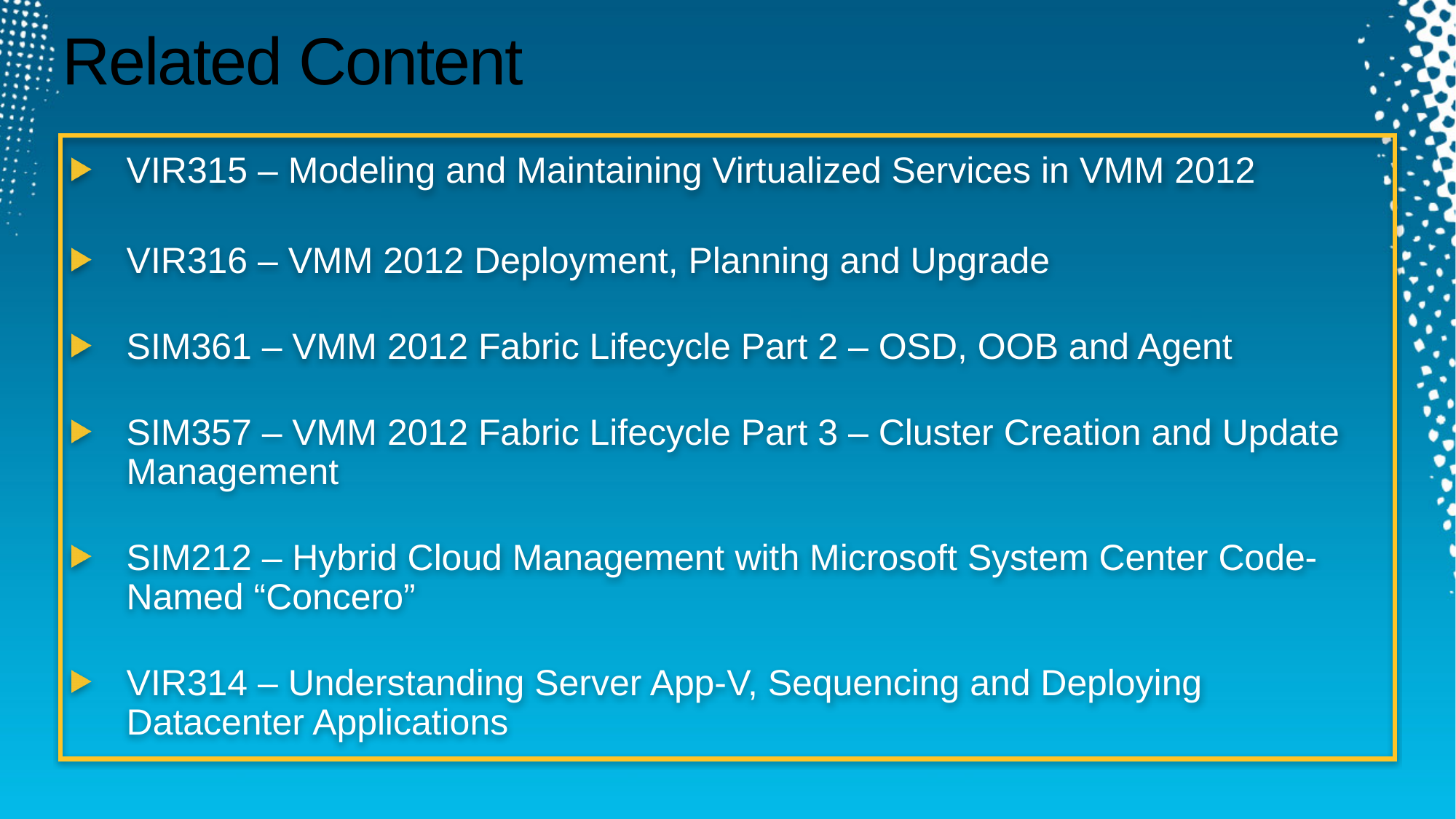

Required Slide

Speakers, please list the Breakout Sessions, Interactive Discussions, Labs, Demo Stations and Certification Exam that relate to your session. Also indicate when they can find you staffing in the TLC.

# Related Content
VIR315 – Modeling and Maintaining Virtualized Services in VMM 2012
VIR316 – VMM 2012 Deployment, Planning and Upgrade
SIM361 – VMM 2012 Fabric Lifecycle Part 2 – OSD, OOB and Agent
SIM357 – VMM 2012 Fabric Lifecycle Part 3 – Cluster Creation and Update Management
SIM212 – Hybrid Cloud Management with Microsoft System Center Code-Named “Concero”
VIR314 – Understanding Server App-V, Sequencing and Deploying Datacenter Applications